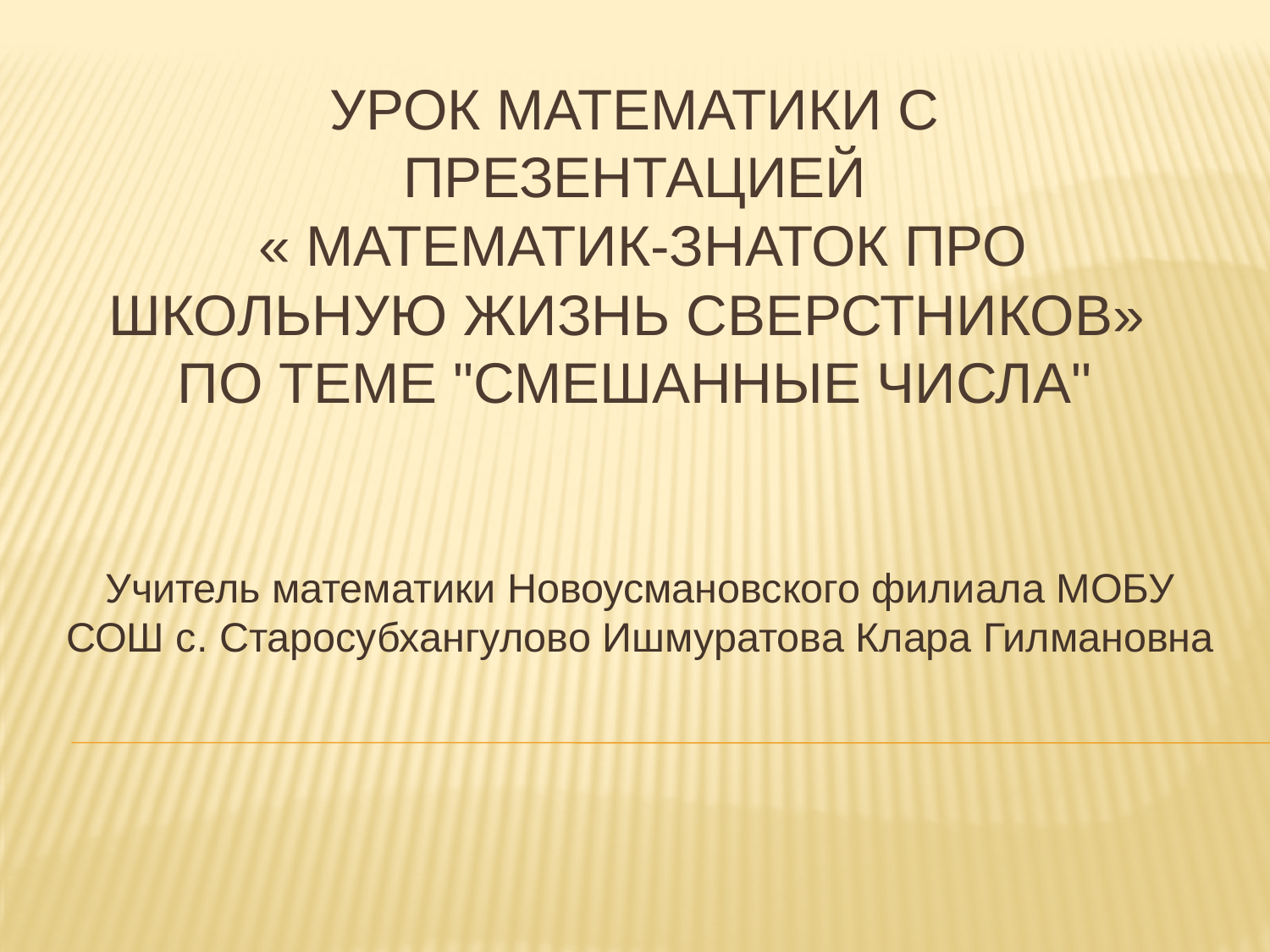

# Урок математики с презентацией « Математик-знаток про школьную жизнь сверстников» по теме "Смешанные числа"
Учитель математики Новоусмановского филиала МОБУ СОШ с. Старосубхангулово Ишмуратова Клара Гилмановна